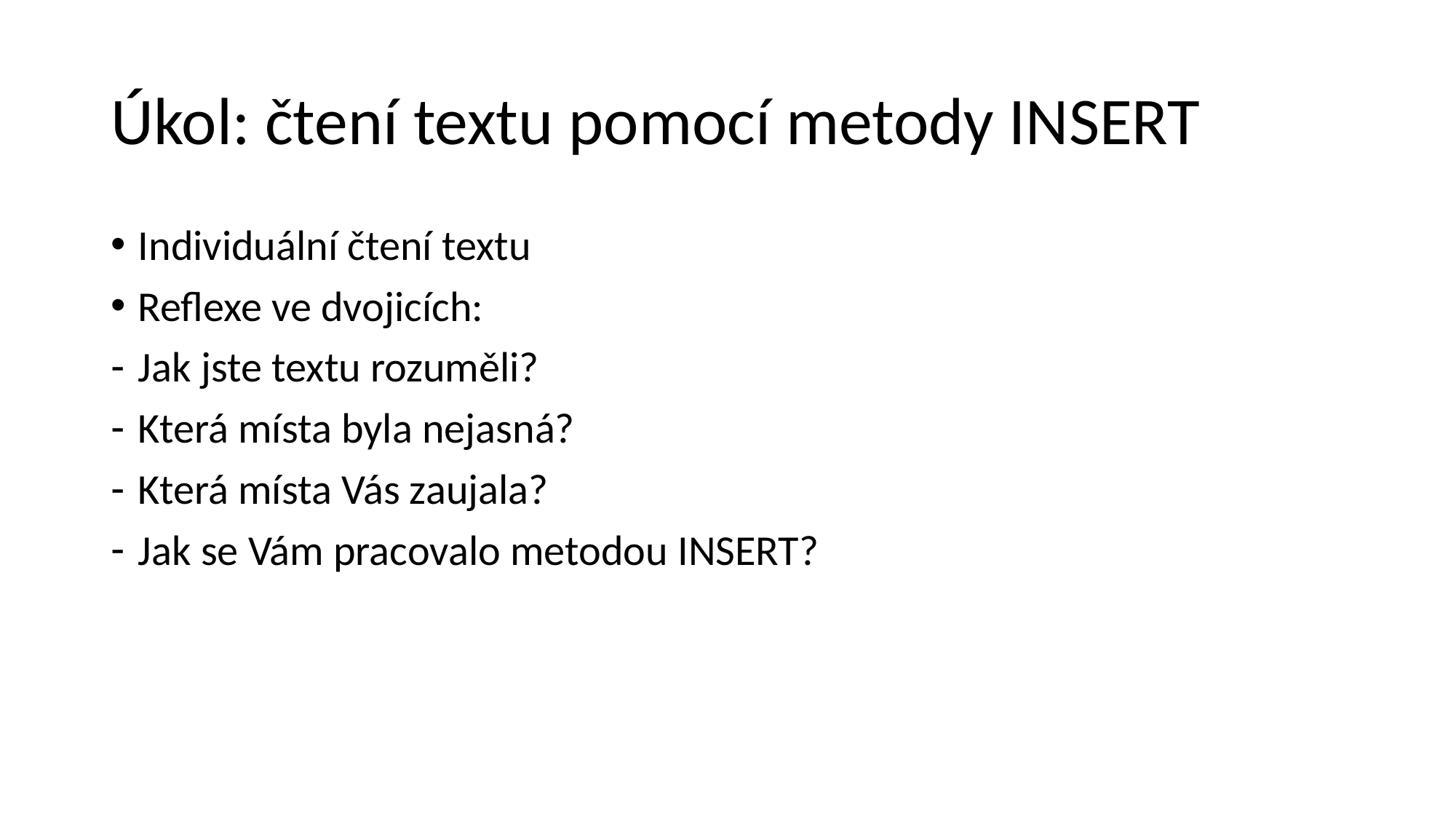

# Úkol: čtení textu pomocí metody INSERT
Individuální čtení textu
Reflexe ve dvojicích:
Jak jste textu rozuměli?
Která místa byla nejasná?
Která místa Vás zaujala?
Jak se Vám pracovalo metodou INSERT?